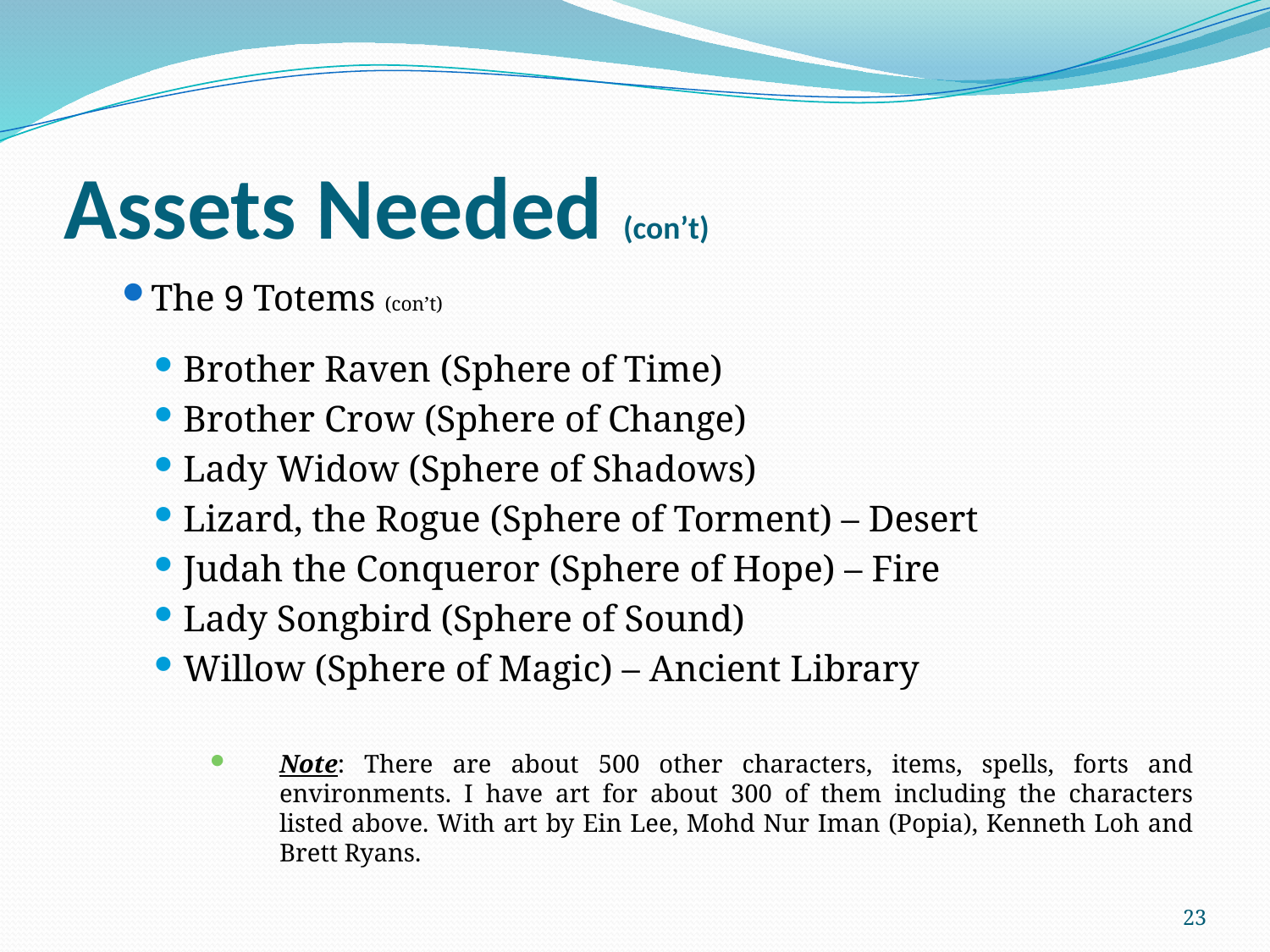

# Assets Needed (con’t)
The 9 Totems (con’t)

Brother Raven (Sphere of Time)
Brother Crow (Sphere of Change)
Lady Widow (Sphere of Shadows)
Lizard, the Rogue (Sphere of Torment) – Desert
Judah the Conqueror (Sphere of Hope) – Fire
Lady Songbird (Sphere of Sound)
Willow (Sphere of Magic) – Ancient Library

Note: There are about 500 other characters, items, spells, forts and environments. I have art for about 300 of them including the characters listed above. With art by Ein Lee, Mohd Nur Iman (Popia), Kenneth Loh and Brett Ryans.

23